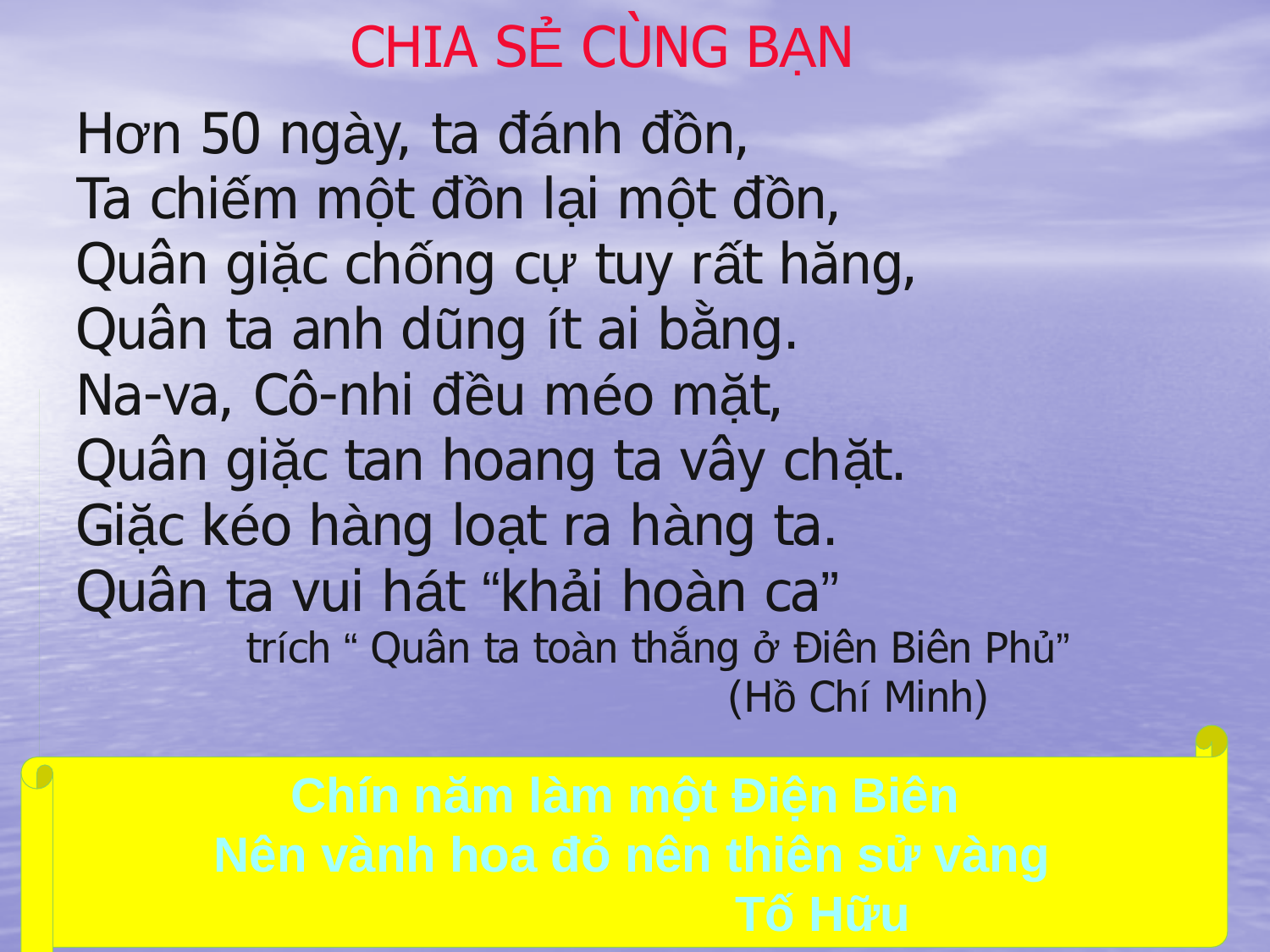

# CHIA SẺ CÙNG BẠN
Hơn 50 ngày, ta đánh đồn,
Ta chiếm một đồn lại một đồn,
Quân giặc chống cự tuy rất hăng,
Quân ta anh dũng ít ai bằng.
Na-va, Cô-nhi đều méo mặt,
Quân giặc tan hoang ta vây chặt.
Giặc kéo hàng loạt ra hàng ta.
Quân ta vui hát “khải hoàn ca”
             trích “ Quân ta toàn thắng ở Điên Biên Phủ”
				           (Hồ Chí Minh)

Chín năm làm một Điện Biên
Nên vành hoa đỏ nên thiên sử vàng
			Tố Hữu